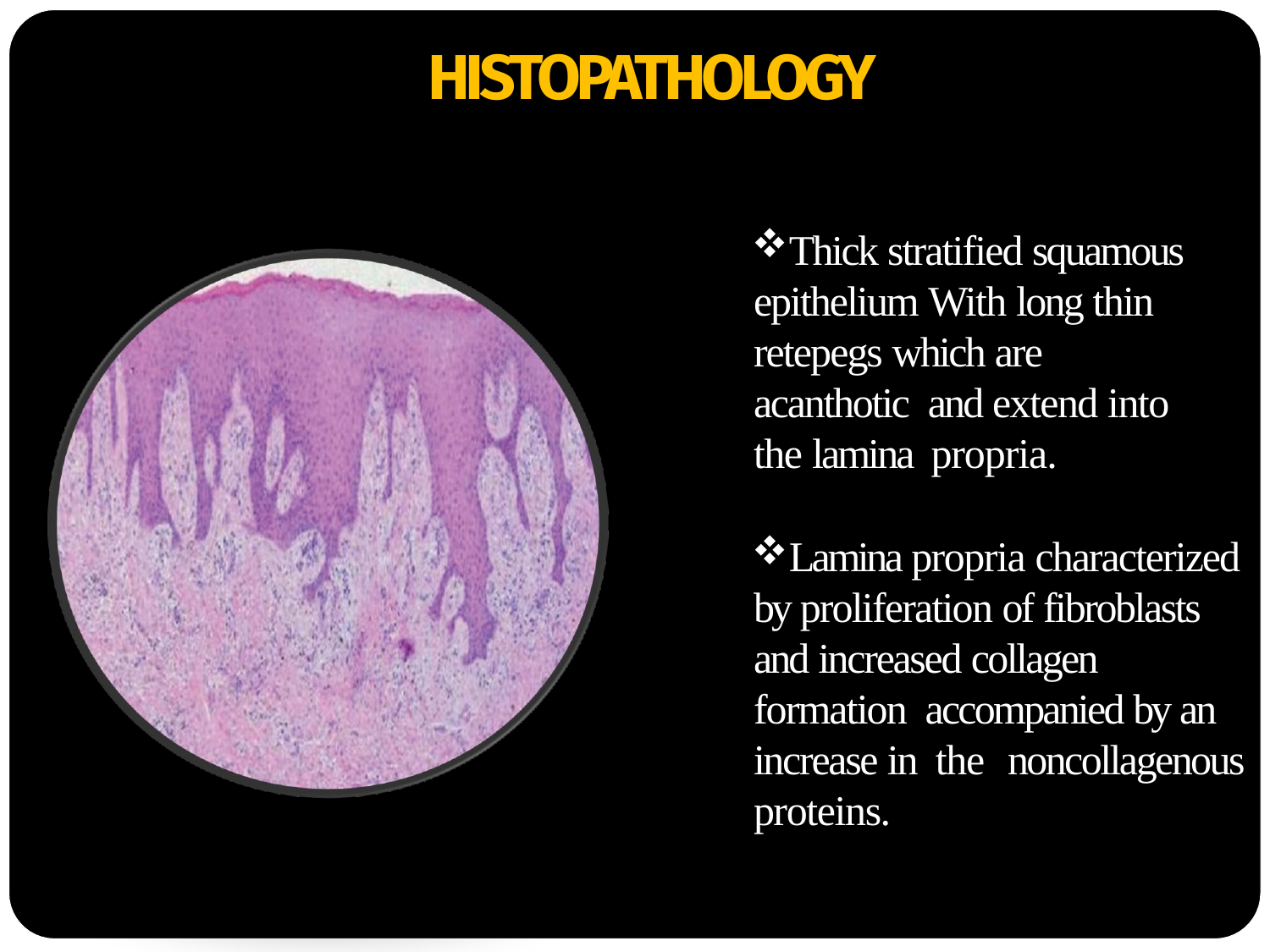

# HISTOPATHOLOGY
Thick stratified squamous  epithelium With long thin  retepegs which are acanthotic  and extend into the lamina  propria.

Lamina propria characterized  by proliferation of fibroblasts  and increased collagen formation  accompanied by an increase in  the	noncollagenous proteins.